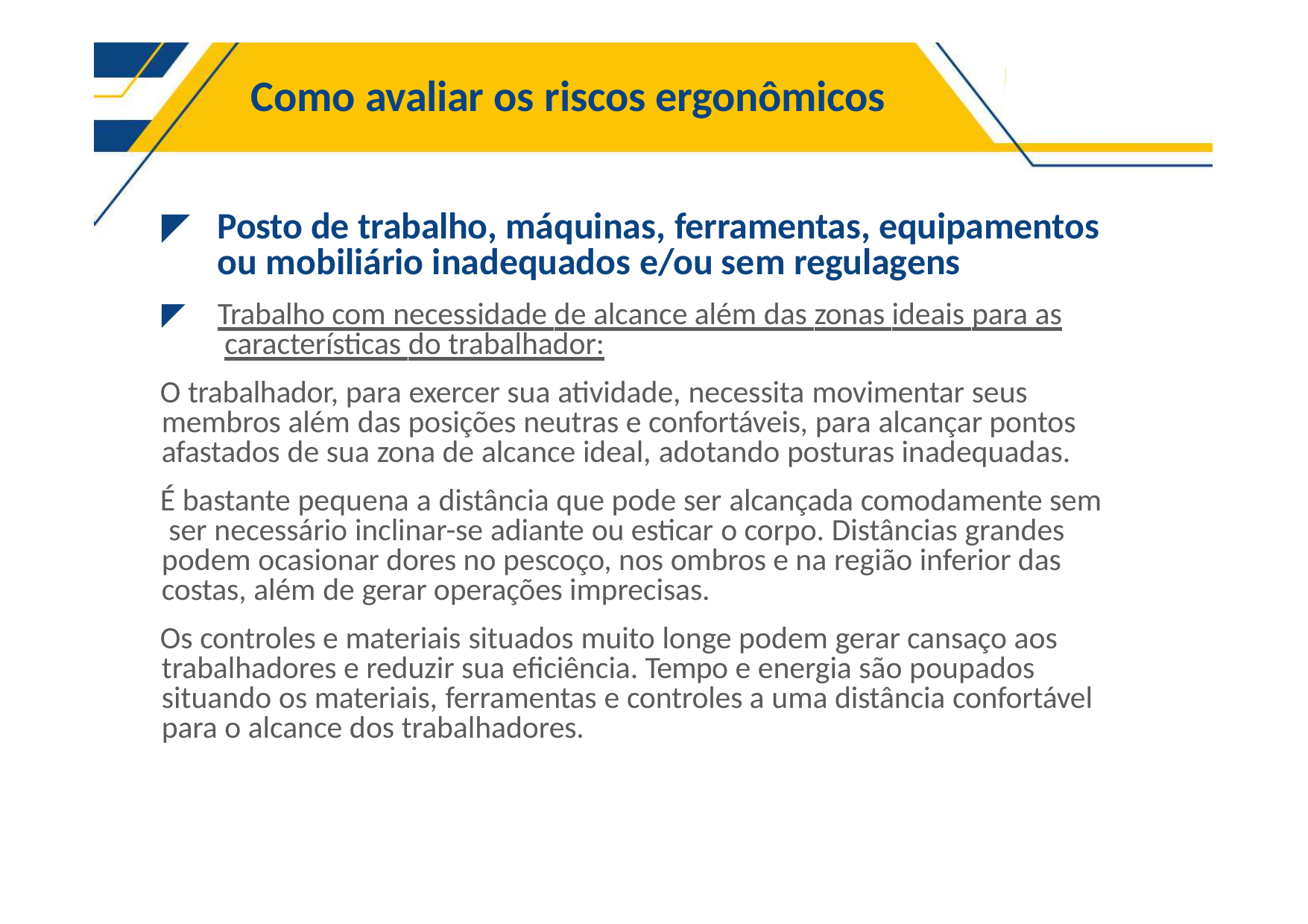

# Como avaliar os riscos ergonômicos
◤	Posto de trabalho, máquinas, ferramentas, equipamentos  ou mobiliário inadequados e/ou sem regulagens
◤	Trabalho com necessidade de alcance além das zonas ideais para as  características do trabalhador:
O trabalhador, para exercer sua atividade, necessita movimentar seus  membros além das posições neutras e confortáveis, para alcançar pontos  afastados de sua zona de alcance ideal, adotando posturas inadequadas.
É bastante pequena a distância que pode ser alcançada comodamente sem  ser necessário inclinar-se adiante ou esticar o corpo. Distâncias grandes  podem ocasionar dores no pescoço, nos ombros e na região inferior das  costas, além de gerar operações imprecisas.
Os controles e materiais situados muito longe podem gerar cansaço aos  trabalhadores e reduzir sua eficiência. Tempo e energia são poupados  situando os materiais, ferramentas e controles a uma distância confortável  para o alcance dos trabalhadores.